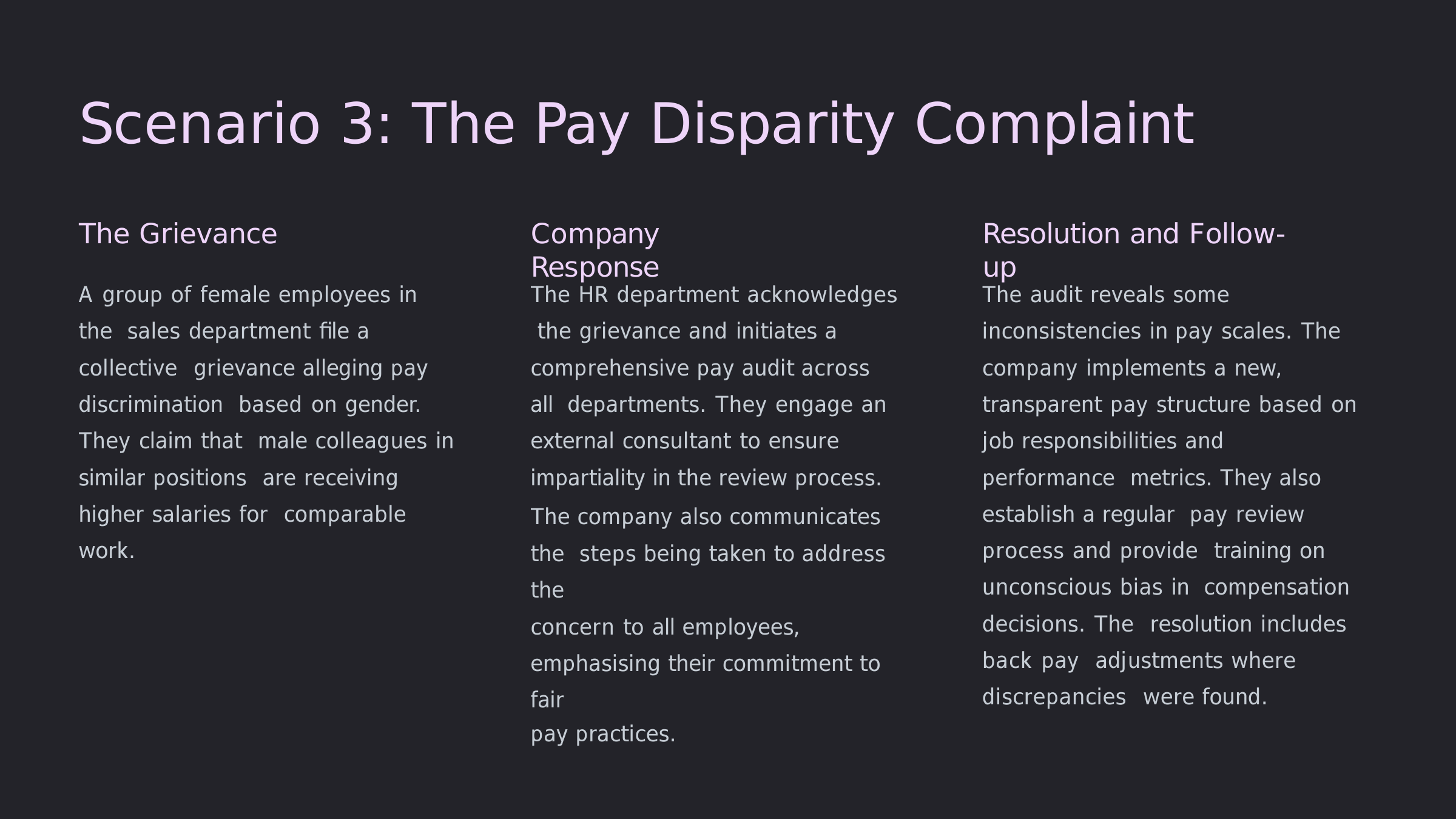

# Scenario 3: The Pay Disparity Complaint
The Grievance
Company Response
Resolution and Follow-up
A group of female employees in the  sales department file a collective  grievance alleging pay discrimination  based on gender. They claim that  male colleagues in similar positions  are receiving higher salaries for  comparable work.
The HR department acknowledges  the grievance and initiates a  comprehensive pay audit across all  departments. They engage an  external consultant to ensure  impartiality in the review process.
The company also communicates the  steps being taken to address the
concern to all employees,  emphasising their commitment to fair
pay practices.
The audit reveals some  inconsistencies in pay scales. The  company implements a new,  transparent pay structure based on  job responsibilities and performance  metrics. They also establish a regular  pay review process and provide  training on unconscious bias in  compensation decisions. The  resolution includes back pay  adjustments where discrepancies  were found.